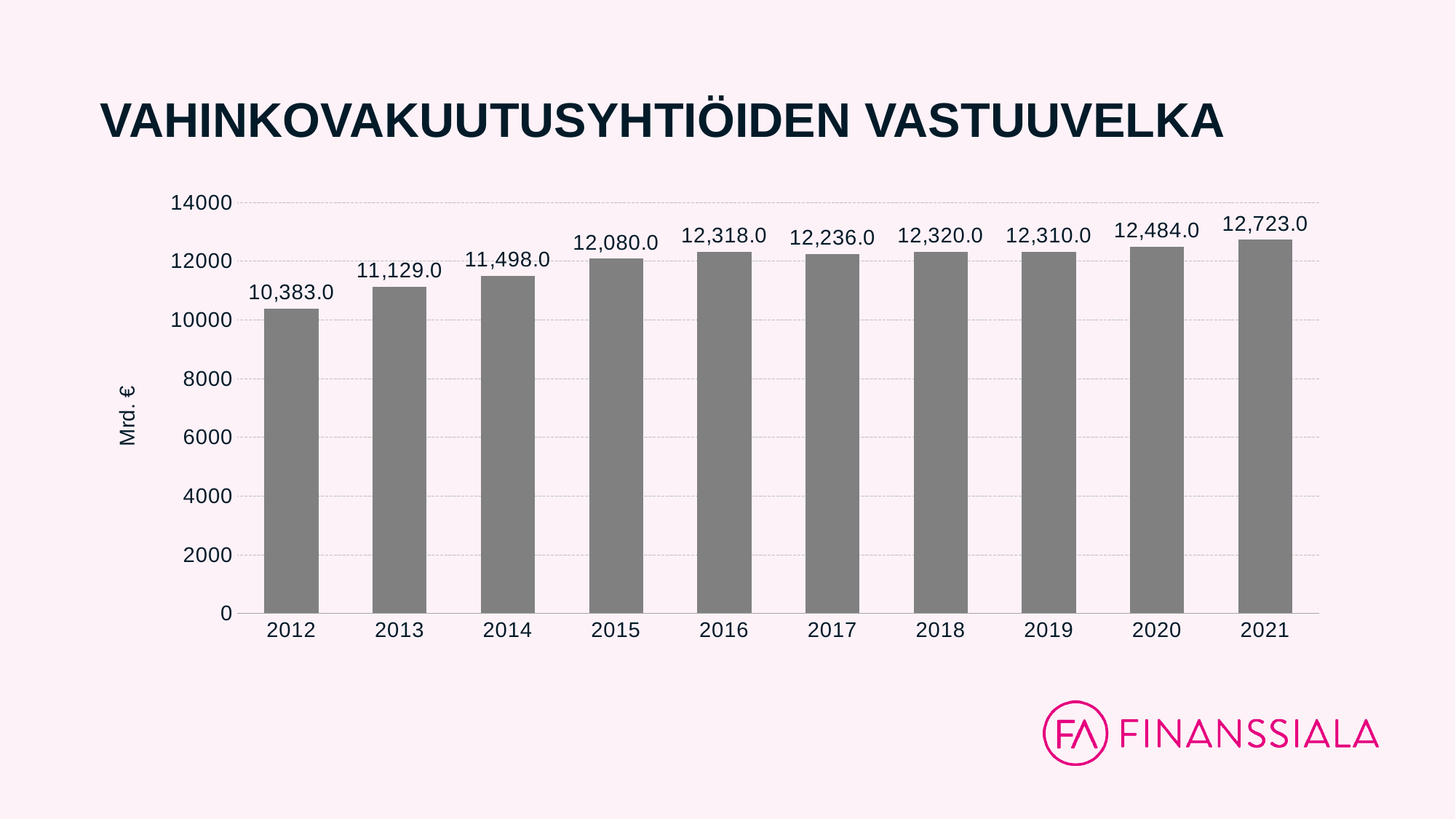

# VAHINKOVAKUUTUSYHTIÖIDEN VASTUUVELKA

### Chart

| Category | Sarake2 |
|---|---|
| 2012 | 10383.0 |
| 2013 | 11129.0 |
| 2014 | 11498.0 |
| 2015 | 12080.0 |
| 2016 | 12318.0 |
| 2017 | 12236.0 |
| 2018 | 12320.0 |
| 2019 | 12310.0 |
| 2020 | 12484.0 |
| 2021 | 12723.0 |